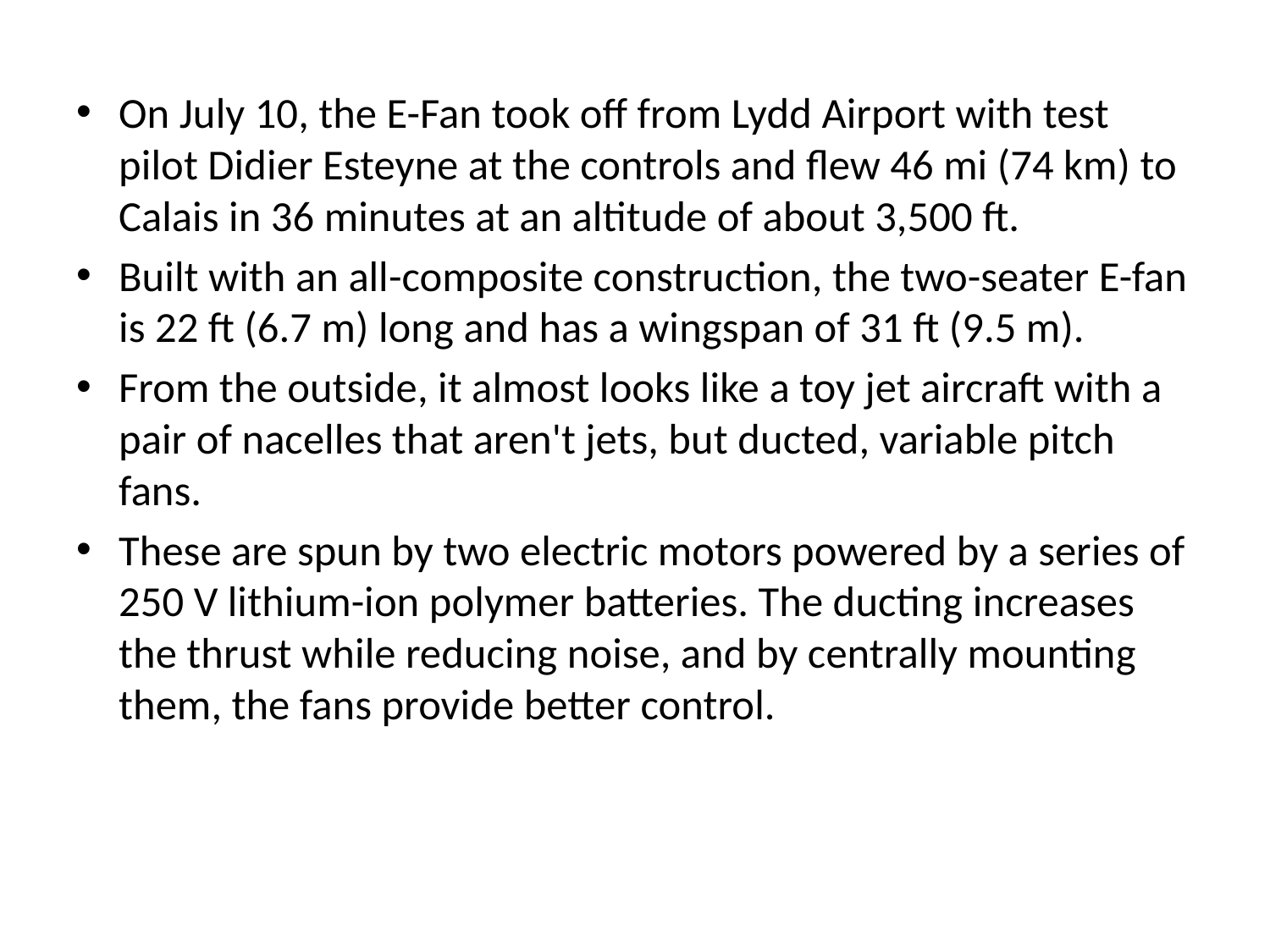

#
On July 10, the E-Fan took off from Lydd Airport with test pilot Didier Esteyne at the controls and flew 46 mi (74 km) to Calais in 36 minutes at an altitude of about 3,500 ft.
Built with an all-composite construction, the two-seater E-fan is 22 ft (6.7 m) long and has a wingspan of 31 ft (9.5 m).
From the outside, it almost looks like a toy jet aircraft with a pair of nacelles that aren't jets, but ducted, variable pitch fans.
These are spun by two electric motors powered by a series of 250 V lithium-ion polymer batteries. The ducting increases the thrust while reducing noise, and by centrally mounting them, the fans provide better control.